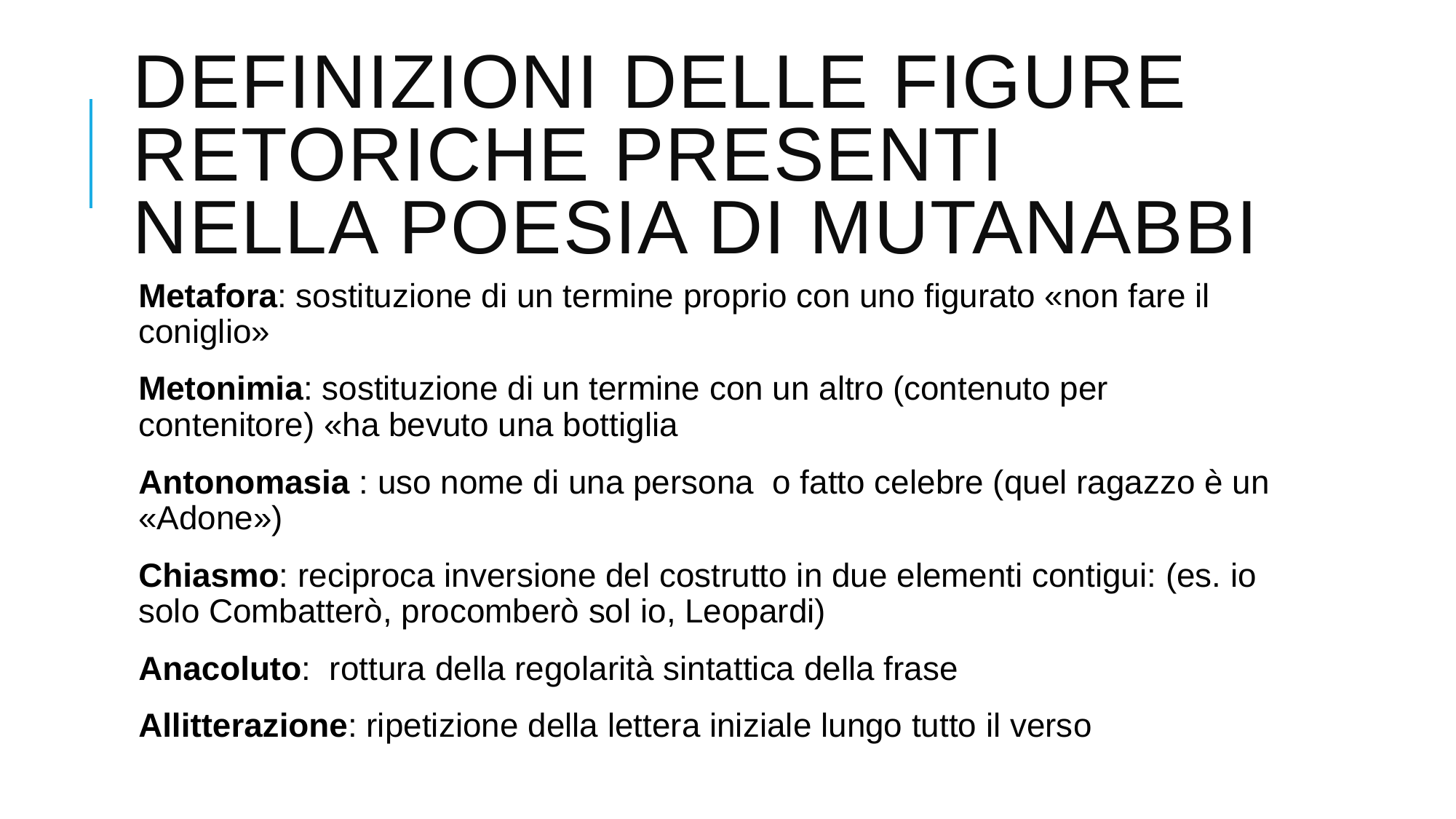

# Definizioni delle figure retoriche presenti nella poesia di Mutanabbi
Metafora: sostituzione di un termine proprio con uno figurato «non fare il coniglio»
Metonimia: sostituzione di un termine con un altro (contenuto per contenitore) «ha bevuto una bottiglia
Antonomasia : uso nome di una persona  o fatto celebre (quel ragazzo è un «Adone»)
Chiasmo: reciproca inversione del costrutto in due elementi contigui: (es. io solo Combatterò, procomberò sol io, Leopardi)
Anacoluto:  rottura della regolarità sintattica della frase
Allitterazione: ripetizione della lettera iniziale lungo tutto il verso